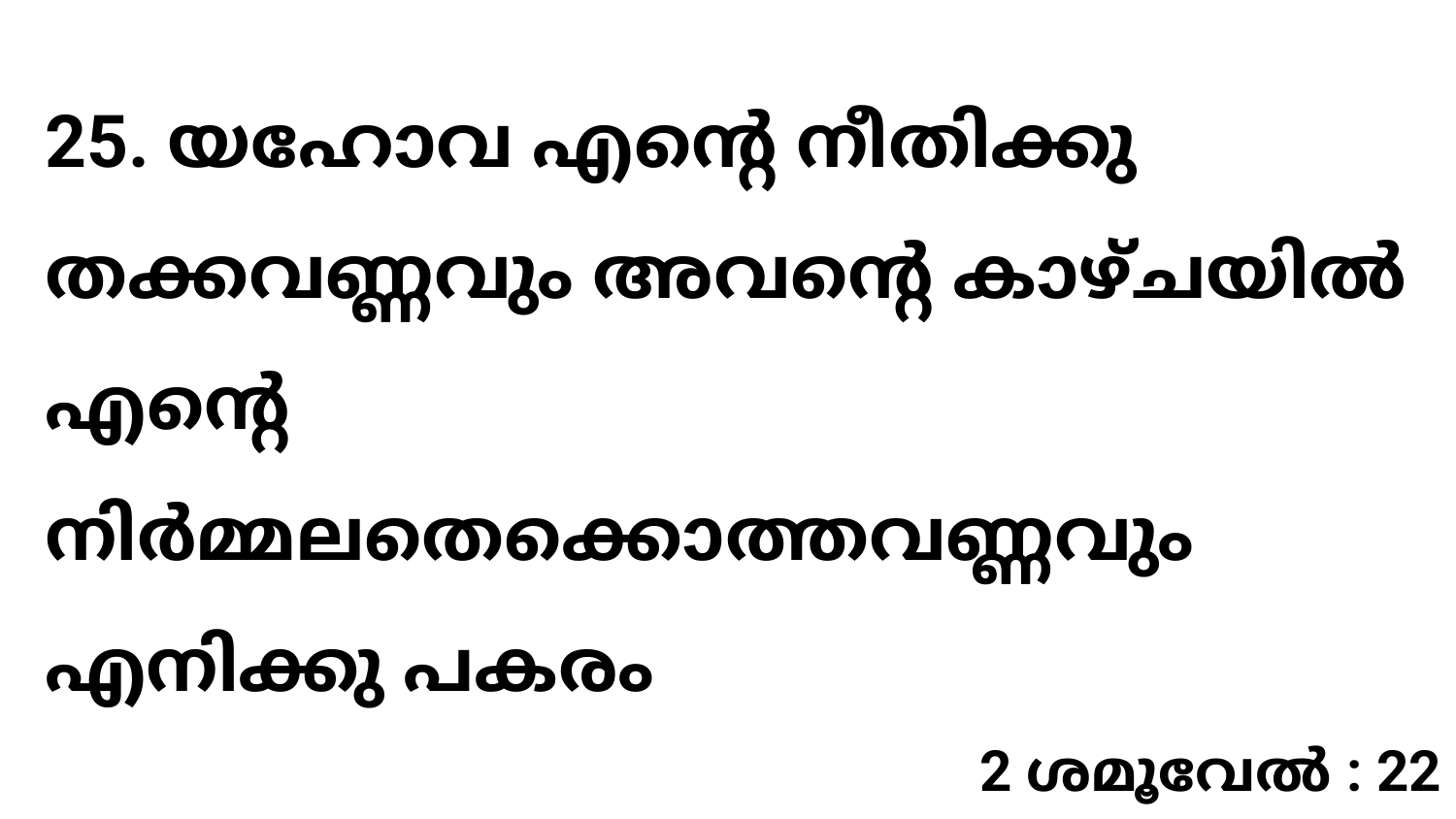

25. യഹോവ എന്റെ നീതിക്കു തക്കവണ്ണവും അവന്റെ കാഴ്ചയിൽ എന്റെ നിർമ്മലതെക്കൊത്തവണ്ണവും എനിക്കു പകരം
2 ശമൂവേൽ : 22